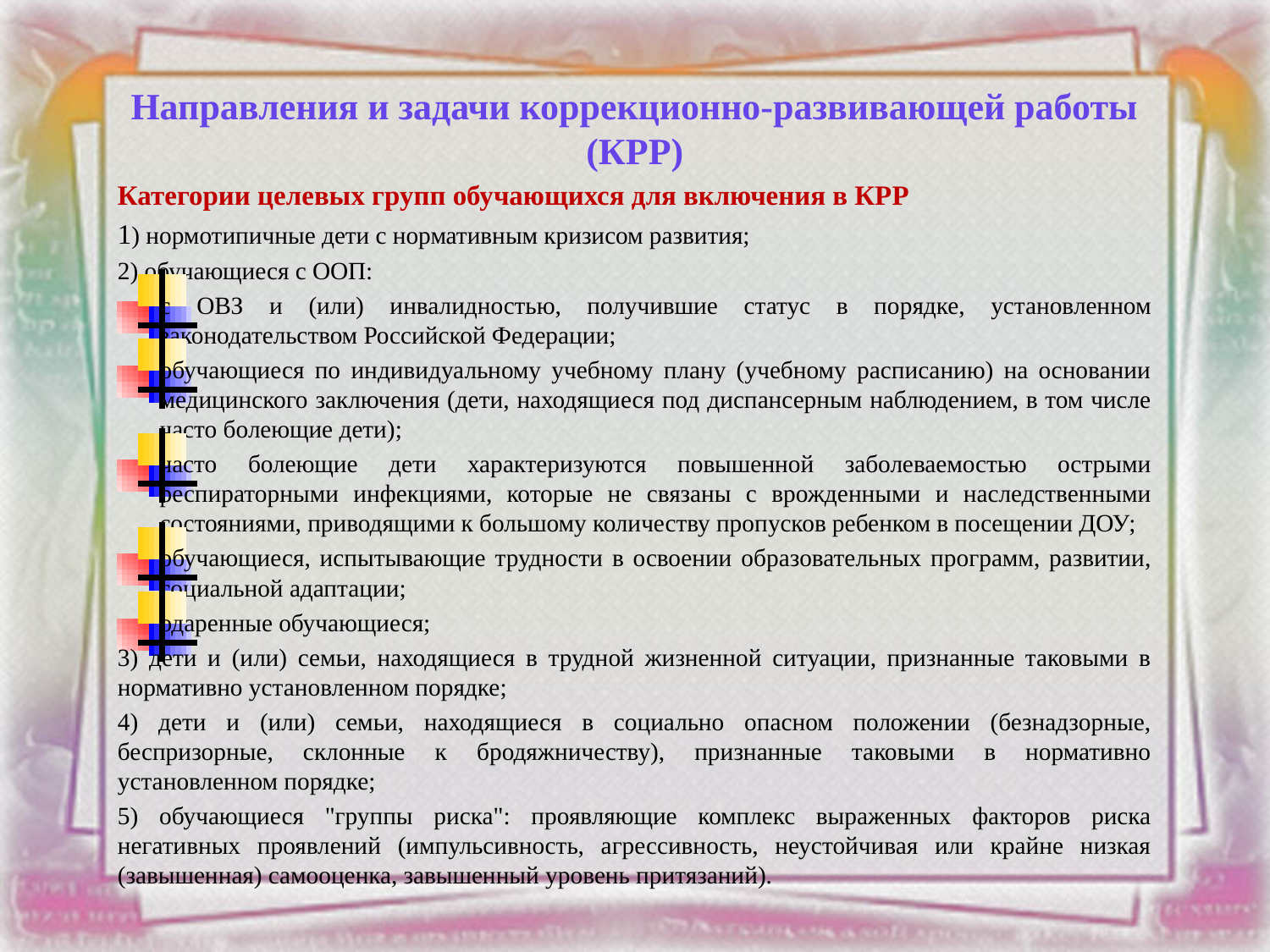

Направления и задачи коррекционно-развивающей работы (КРР)
Категории целевых групп обучающихся для включения в КРР
1) нормотипичные дети с нормативным кризисом развития;
2) обучающиеся с ООП:
с ОВЗ и (или) инвалидностью, получившие статус в порядке, установленном законодательством Российской Федерации;
обучающиеся по индивидуальному учебному плану (учебному расписанию) на основании медицинского заключения (дети, находящиеся под диспансерным наблюдением, в том числе часто болеющие дети);
часто болеющие дети характеризуются повышенной заболеваемостью острыми респираторными инфекциями, которые не связаны с врожденными и наследственными состояниями, приводящими к большому количеству пропусков ребенком в посещении ДОУ;
обучающиеся, испытывающие трудности в освоении образовательных программ, развитии, социальной адаптации;
одаренные обучающиеся;
3) дети и (или) семьи, находящиеся в трудной жизненной ситуации, признанные таковыми в нормативно установленном порядке;
4) дети и (или) семьи, находящиеся в социально опасном положении (безнадзорные, беспризорные, склонные к бродяжничеству), признанные таковыми в нормативно установленном порядке;
5) обучающиеся "группы риска": проявляющие комплекс выраженных факторов риска негативных проявлений (импульсивность, агрессивность, неустойчивая или крайне низкая (завышенная) самооценка, завышенный уровень притязаний).